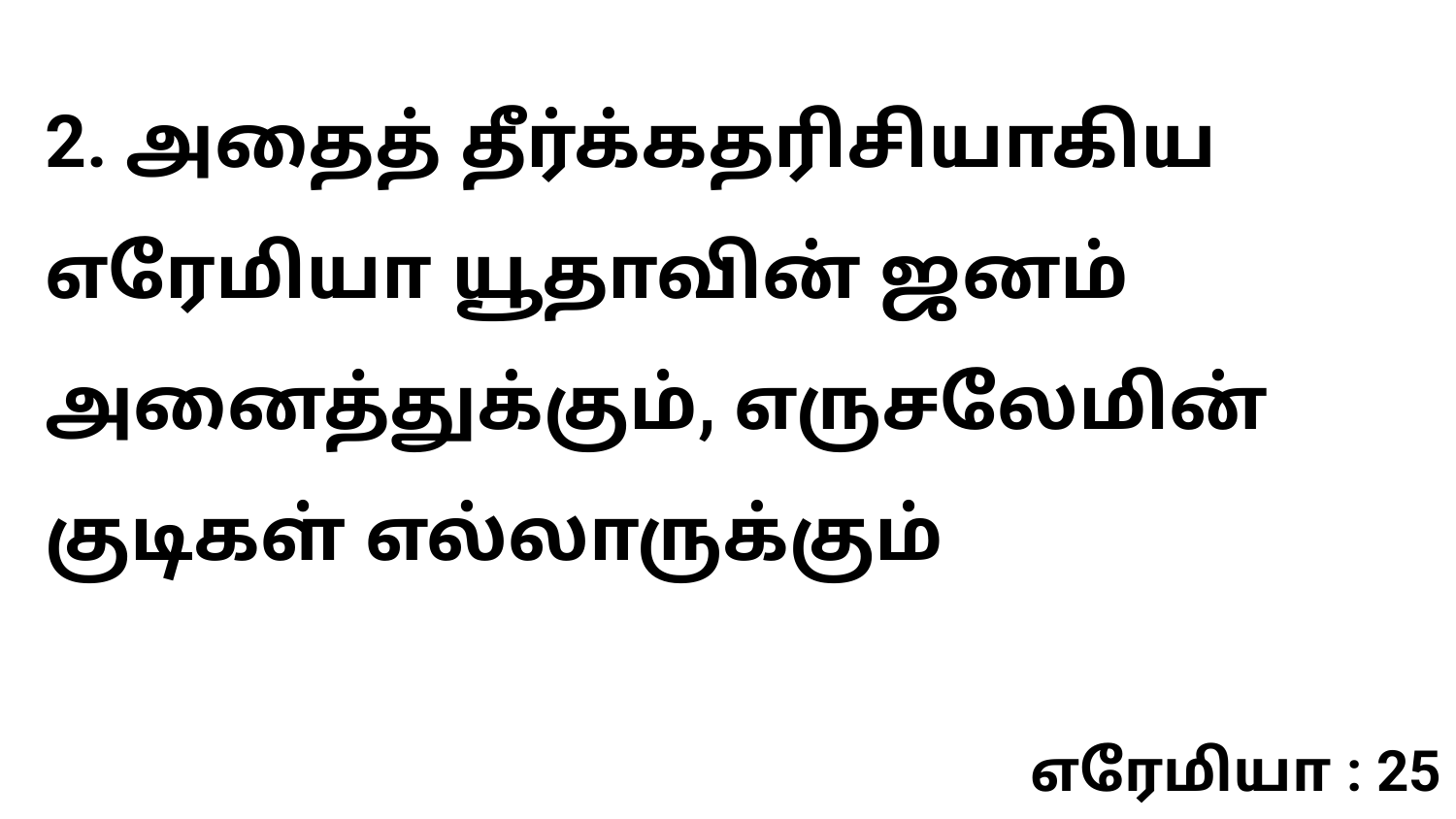

2. அதைத் தீர்க்கதரிசியாகிய எரேமியா யூதாவின் ஜனம் அனைத்துக்கும், எருசலேமின் குடிகள் எல்லாருக்கும்
எரேமியா : 25